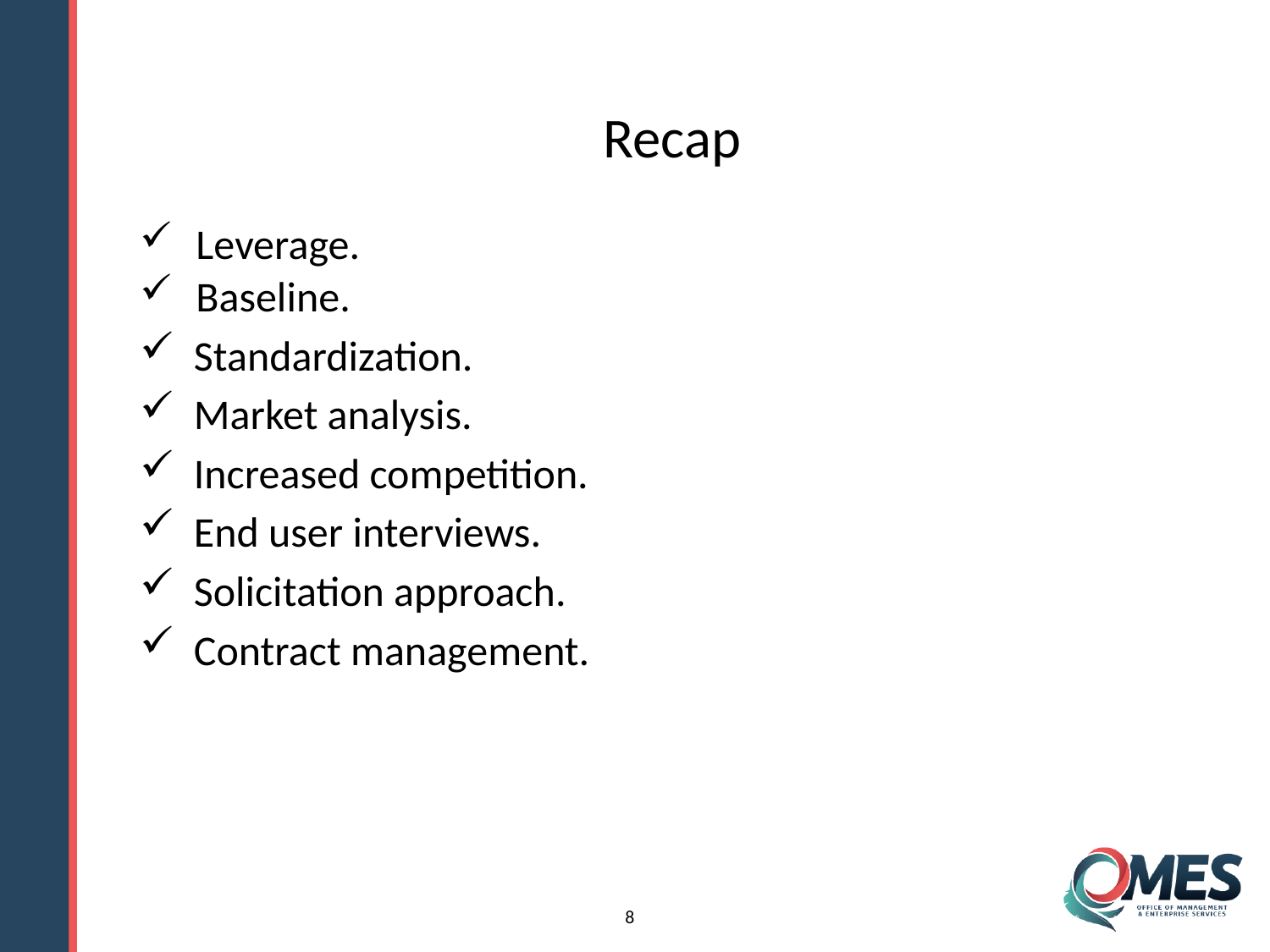

Recap
Leverage.
Baseline.
  Standardization.
  Market analysis.
  Increased competition.
  End user interviews.
  Solicitation approach.
  Contract management.
8